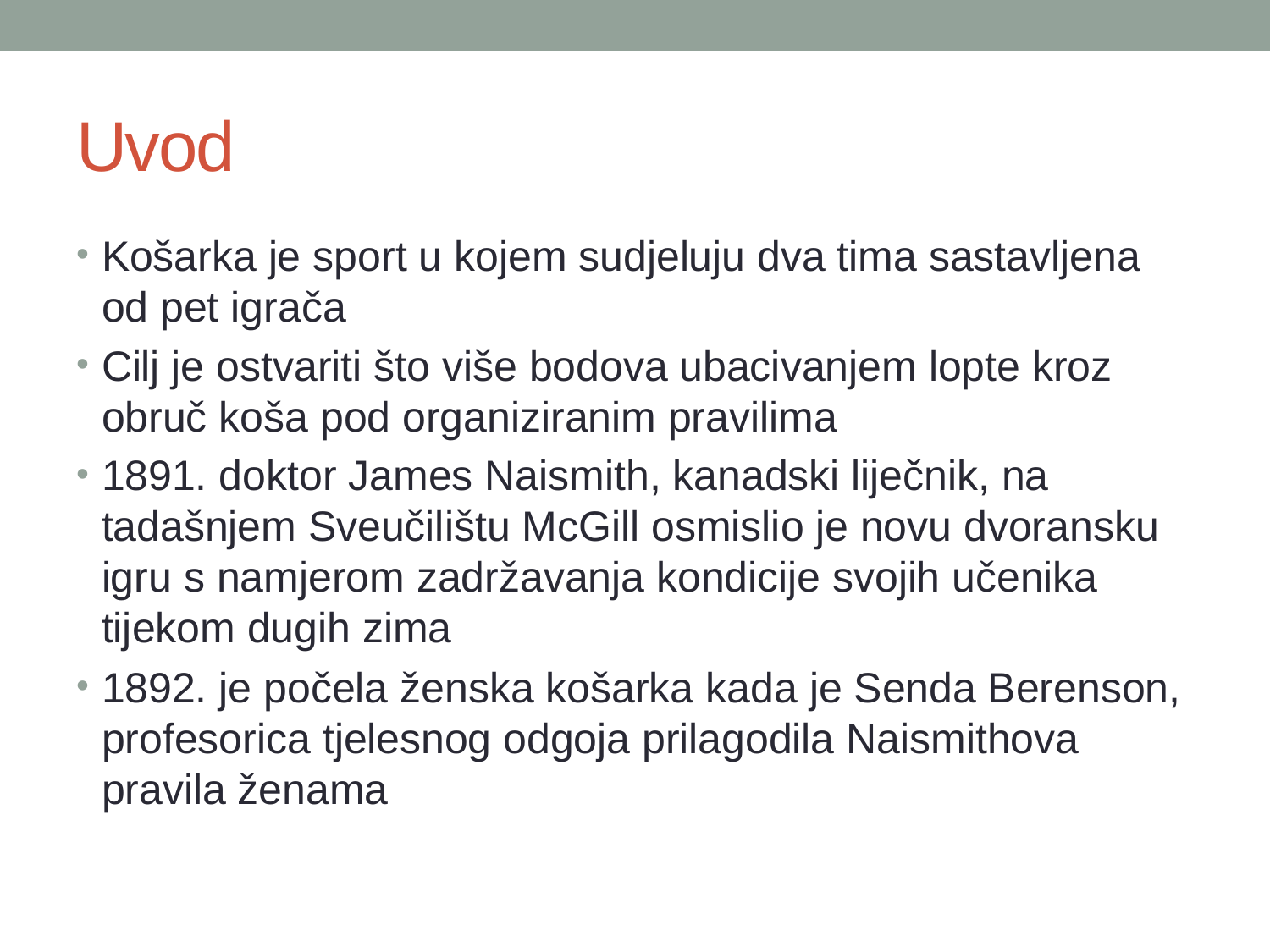

# Uvod
Košarka je sport u kojem sudjeluju dva tima sastavljena od pet igrača
Cilj je ostvariti što više bodova ubacivanjem lopte kroz obruč koša pod organiziranim pravilima
1891. doktor James Naismith, kanadski liječnik, na tadašnjem Sveučilištu McGill osmislio je novu dvoransku igru s namjerom zadržavanja kondicije svojih učenika tijekom dugih zima
1892. je počela ženska košarka kada je Senda Berenson, profesorica tjelesnog odgoja prilagodila Naismithova pravila ženama